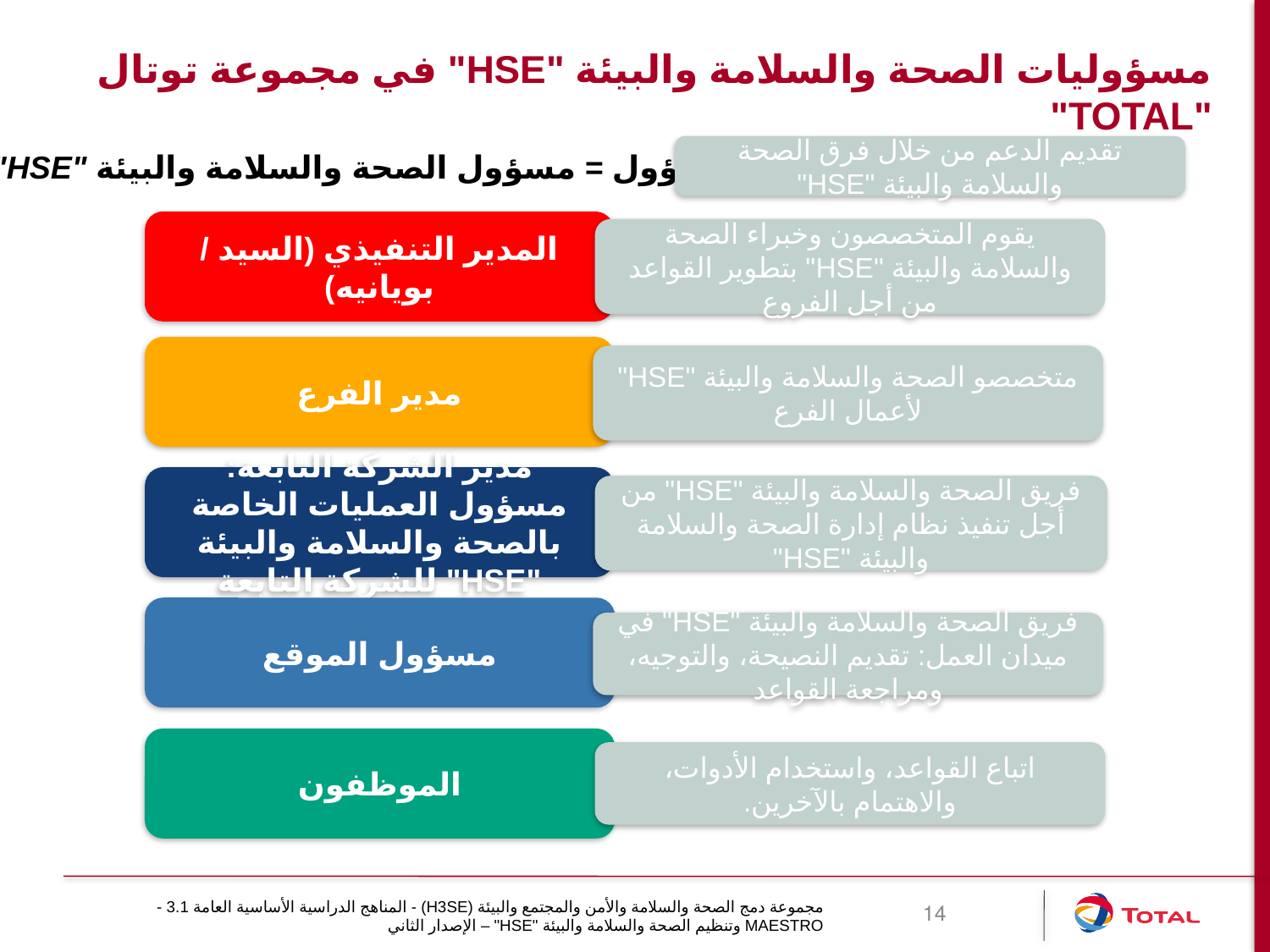

# مسؤوليات الصحة والسلامة والبيئة "HSE" في مجموعة توتال "Total"
تقديم الدعم من خلال فرق الصحة والسلامة والبيئة "HSE"
المسؤول = مسؤول الصحة والسلامة والبيئة "HSE"
المدير التنفيذي (السيد / بويانيه)
يقوم المتخصصون وخبراء الصحة والسلامة والبيئة "HSE" بتطوير القواعد من أجل الفروع
مدير الفرع
متخصصو الصحة والسلامة والبيئة "HSE" لأعمال الفرع
مدير الشركة التابعة: مسؤول العمليات الخاصة بالصحة والسلامة والبيئة "HSE" للشركة التابعة
فريق الصحة والسلامة والبيئة "HSE" من أجل تنفيذ نظام إدارة الصحة والسلامة والبيئة "HSE"
مسؤول الموقع
فريق الصحة والسلامة والبيئة "HSE" في ميدان العمل: تقديم النصيحة، والتوجيه، ومراجعة القواعد
الموظفون
اتباع القواعد، واستخدام الأدوات، والاهتمام بالآخرين.
مجموعة دمج الصحة والسلامة والأمن والمجتمع والبيئة (H3SE) - المناهج الدراسية الأساسية العامة 3.1 - MAESTRO وتنظيم الصحة والسلامة والبيئة "HSE" – الإصدار الثاني
14